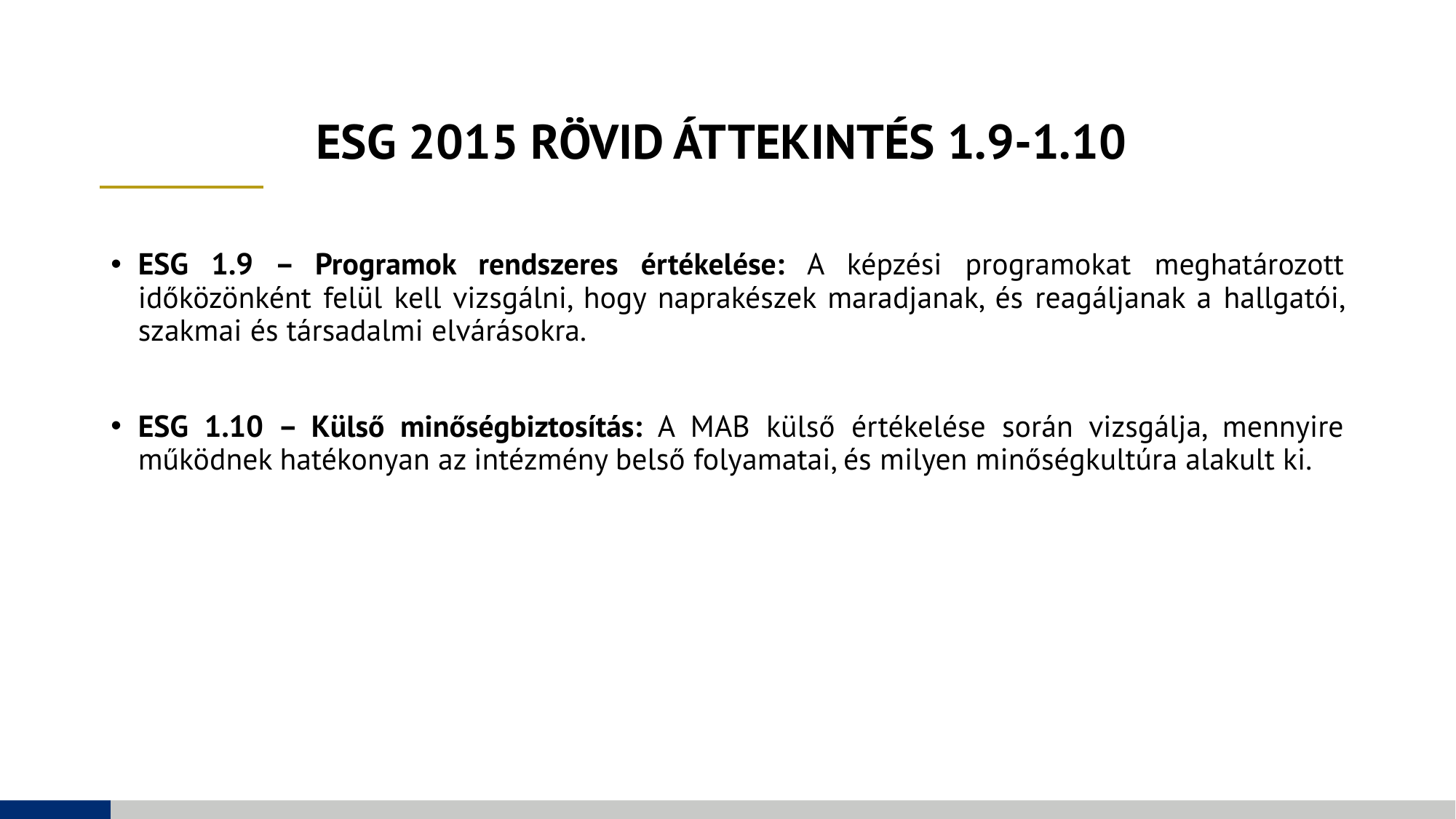

# ESG 2015 rövid áttekintés 1.9-1.10
ESG 1.9 – Programok rendszeres értékelése: A képzési programokat meghatározott időközönként felül kell vizsgálni, hogy naprakészek maradjanak, és reagáljanak a hallgatói, szakmai és társadalmi elvárásokra.

ESG 1.10 – Külső minőségbiztosítás: A MAB külső értékelése során vizsgálja, mennyire működnek hatékonyan az intézmény belső folyamatai, és milyen minőségkultúra alakult ki.